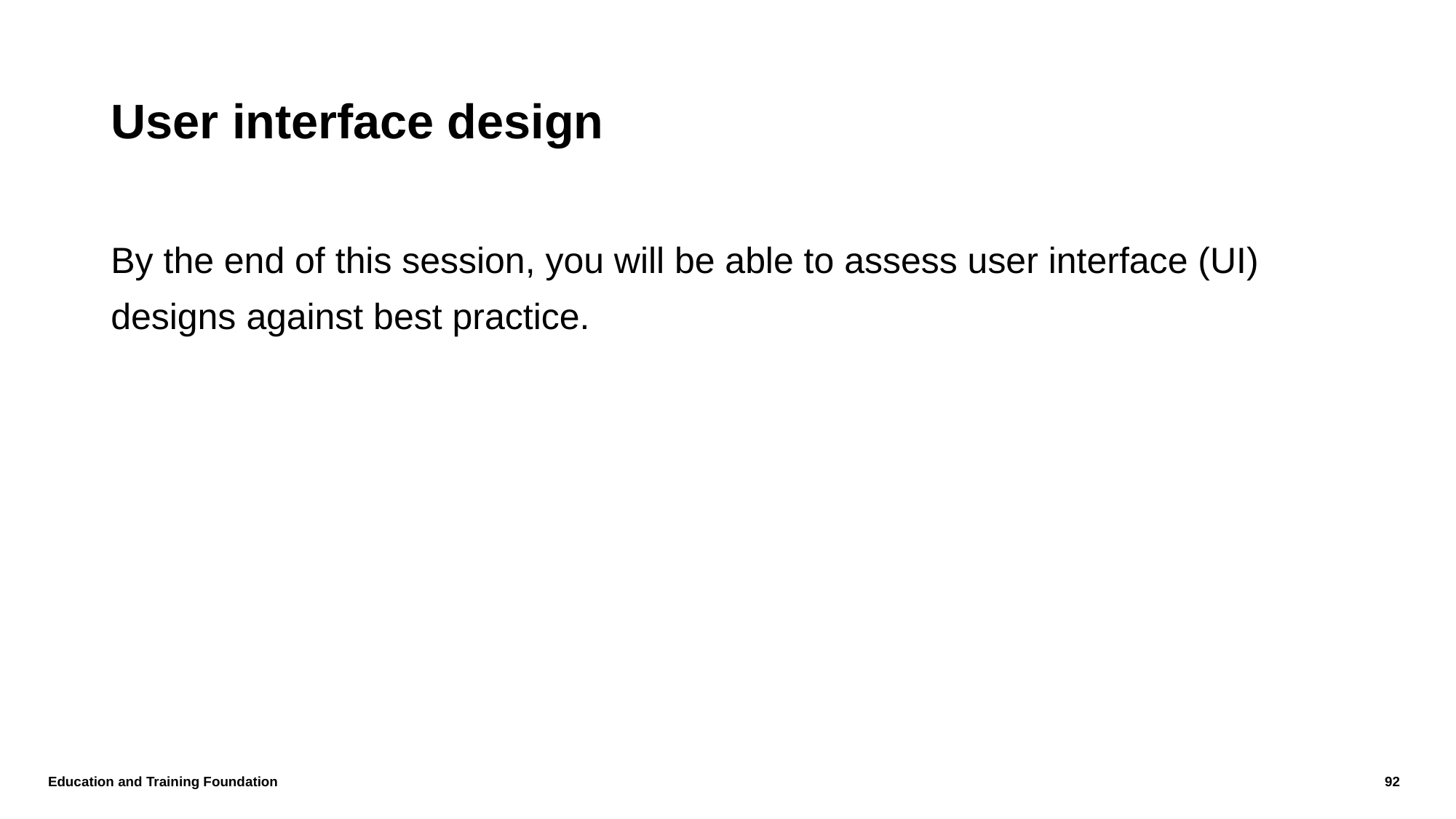

# User interface design
By the end of this session, you will be able to assess user interface (UI) designs against best practice.